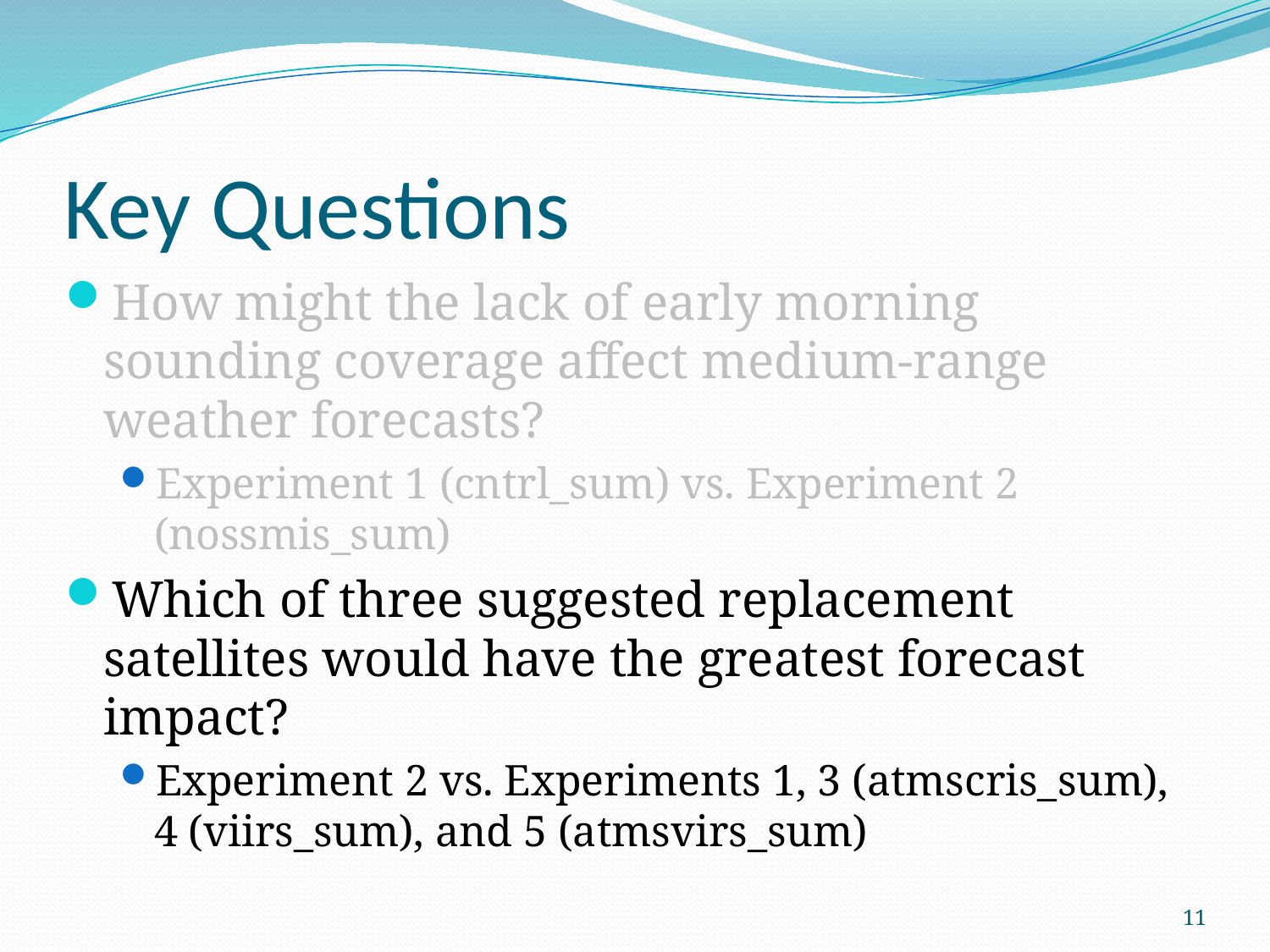

# Key Questions
How might the lack of early morning sounding coverage affect medium-range weather forecasts?
Experiment 1 (cntrl_sum) vs. Experiment 2 (nossmis_sum)
Which of three suggested replacement satellites would have the greatest forecast impact?
Experiment 2 vs. Experiments 1, 3 (atmscris_sum), 4 (viirs_sum), and 5 (atmsvirs_sum)
11